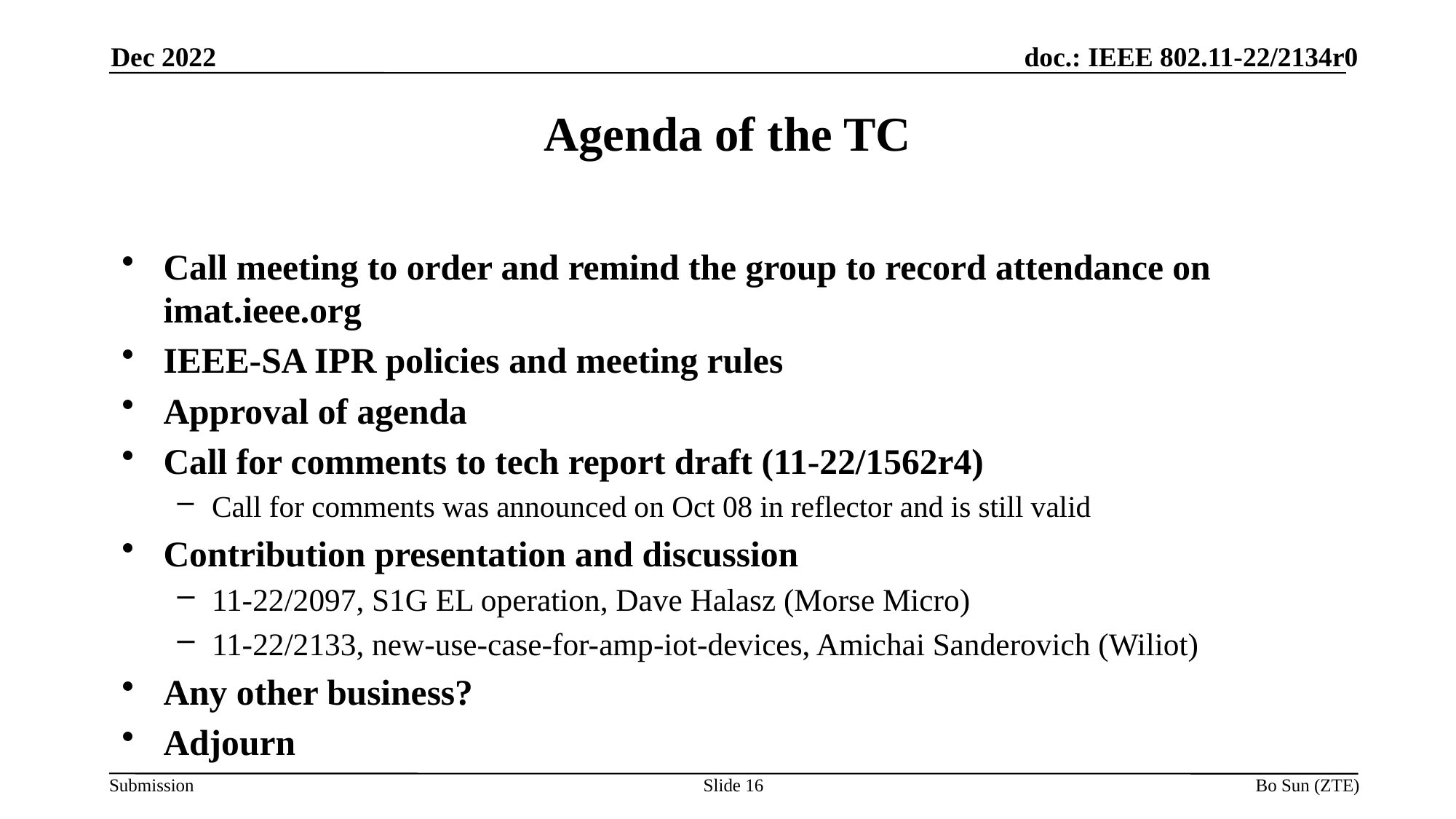

Dec 2022
Agenda of the TC
Call meeting to order and remind the group to record attendance on imat.ieee.org
IEEE-SA IPR policies and meeting rules
Approval of agenda
Call for comments to tech report draft (11-22/1562r4)
Call for comments was announced on Oct 08 in reflector and is still valid
Contribution presentation and discussion
11-22/2097, S1G EL operation, Dave Halasz (Morse Micro)
11-22/2133, new-use-case-for-amp-iot-devices, Amichai Sanderovich (Wiliot)
Any other business?
Adjourn
Slide 16
Bo Sun (ZTE)